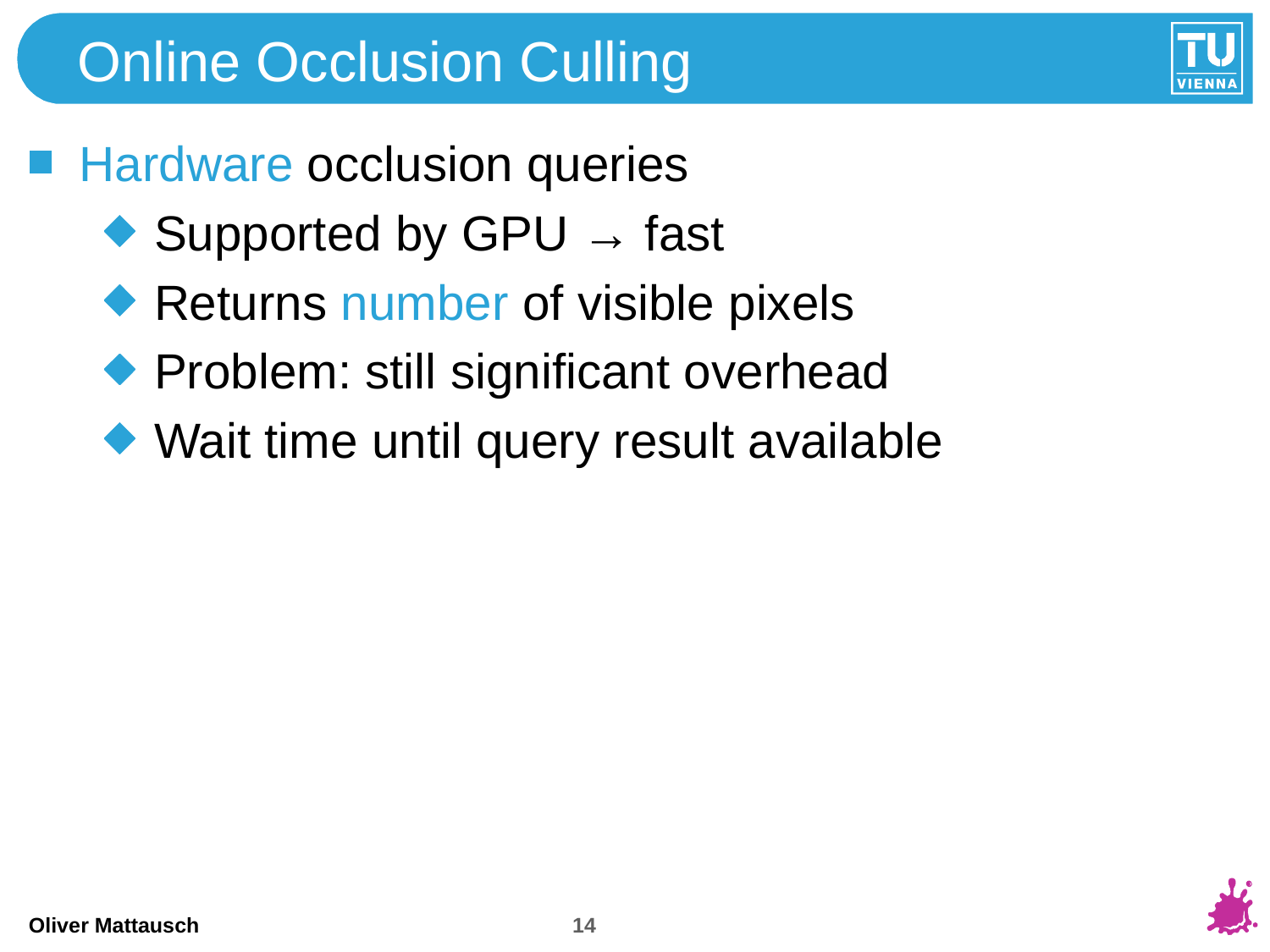

# Online Occlusion Culling
Hardware occlusion queries
Supported by GPU → fast
Returns number of visible pixels
Problem: still significant overhead
Wait time until query result available
14
Oliver Mattausch